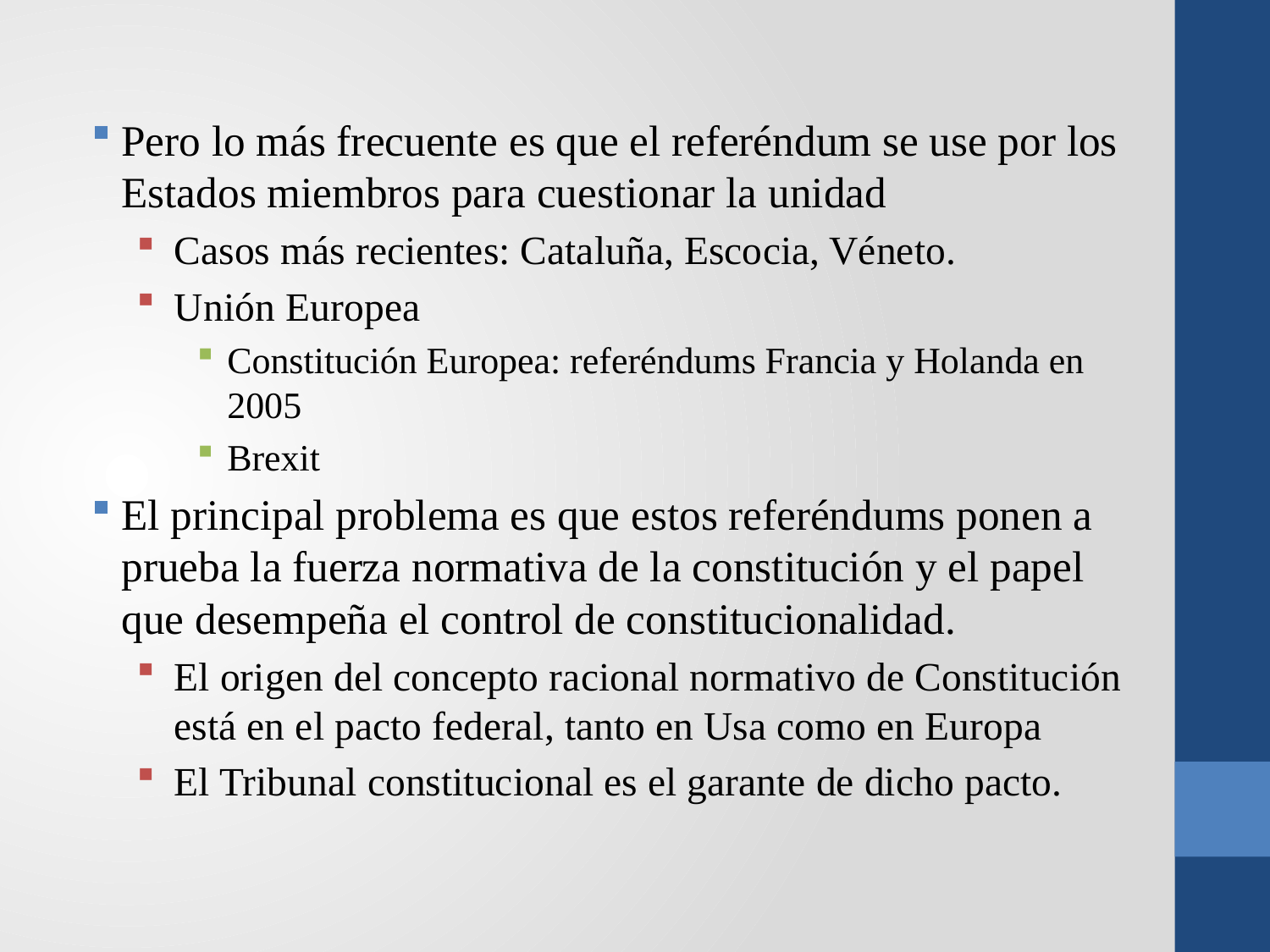

Pero lo más frecuente es que el referéndum se use por los Estados miembros para cuestionar la unidad
Casos más recientes: Cataluña, Escocia, Véneto.
Unión Europea
Constitución Europea: referéndums Francia y Holanda en 2005
Brexit
El principal problema es que estos referéndums ponen a prueba la fuerza normativa de la constitución y el papel que desempeña el control de constitucionalidad.
El origen del concepto racional normativo de Constitución está en el pacto federal, tanto en Usa como en Europa
El Tribunal constitucional es el garante de dicho pacto.